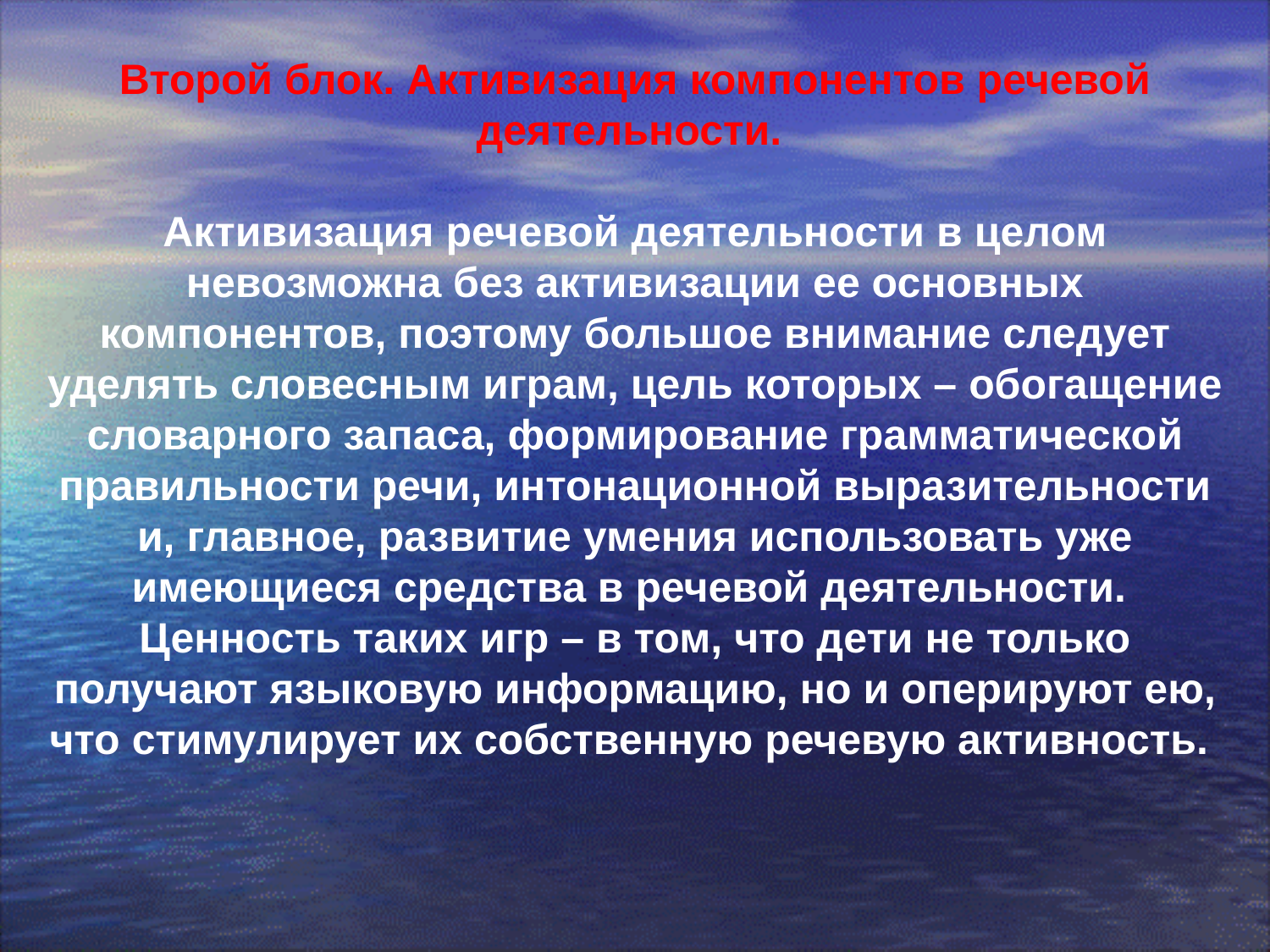

Второй блок. Активизация компонентов речевой деятельности.

Активизация речевой деятельности в целом невозможна без активизации ее основных компонентов, поэтому большое внимание следует уделять словесным играм, цель которых – обогащение словарного запаса, формирование грамматической правильности речи, интонационной выразительности и, главное, развитие умения использовать уже имеющиеся средства в речевой деятельности.
Ценность таких игр – в том, что дети не только получают языковую информацию, но и оперируют ею, что стимулирует их собственную речевую активность.